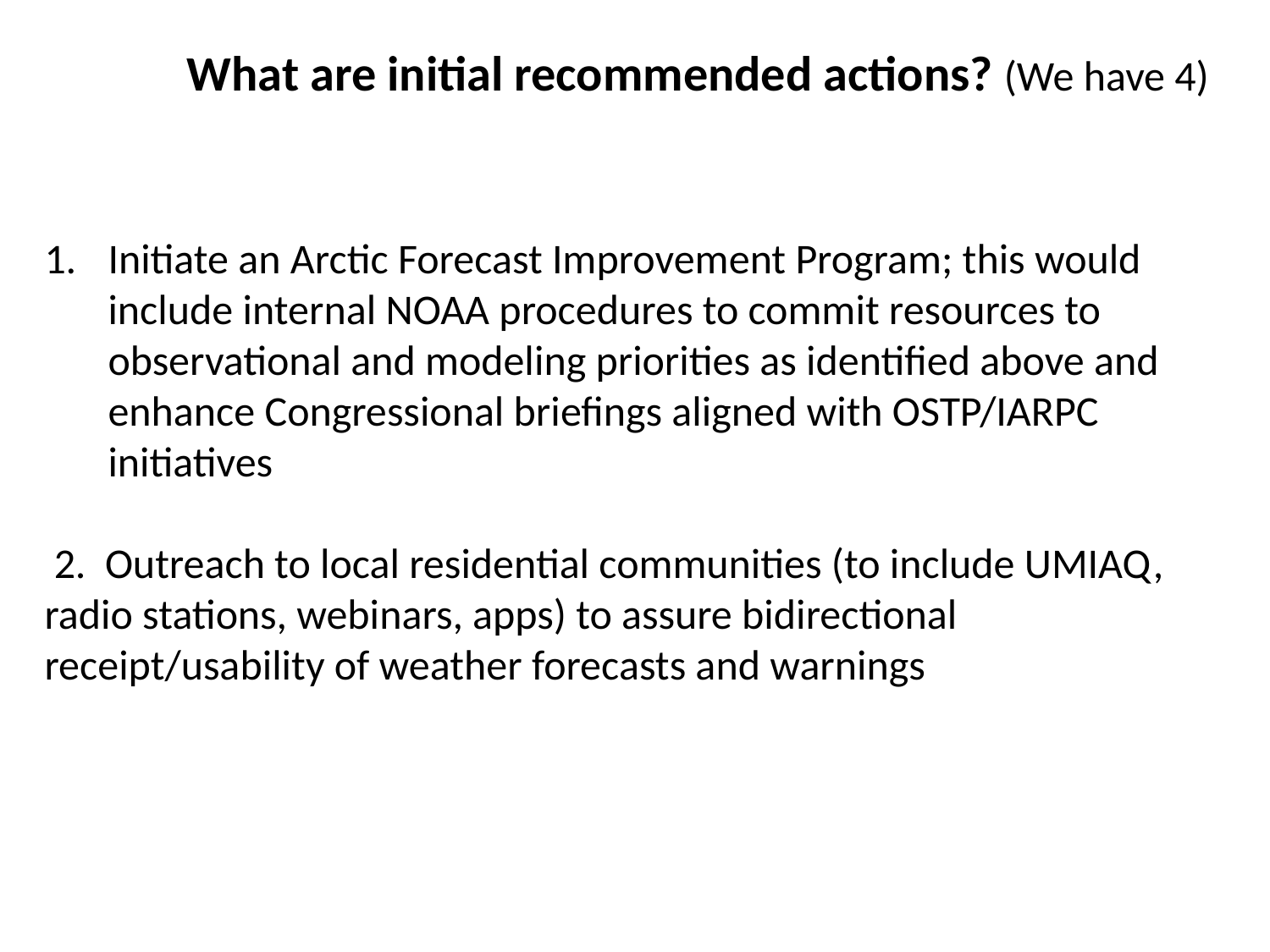

What are initial recommended actions? (We have 4)
Initiate an Arctic Forecast Improvement Program; this would include internal NOAA procedures to commit resources to observational and modeling priorities as identified above and enhance Congressional briefings aligned with OSTP/IARPC initiatives

 2.  Outreach to local residential communities (to include UMIAQ, radio stations, webinars, apps) to assure bidirectional receipt/usability of weather forecasts and warnings